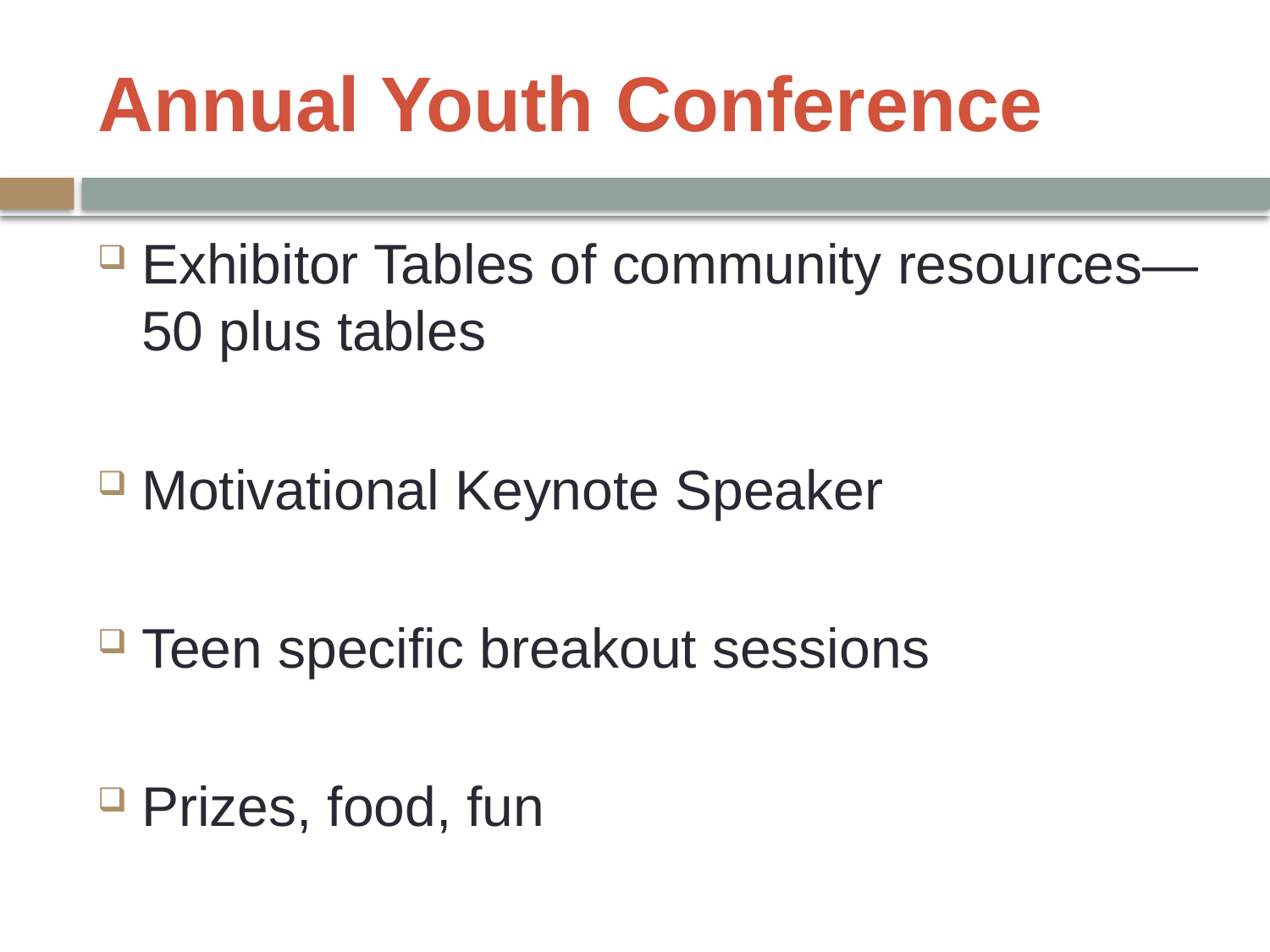

# Annual Youth Conference
Exhibitor Tables of community resources—50 plus tables

Motivational Keynote Speaker

Teen specific breakout sessions

Prizes, food, fun